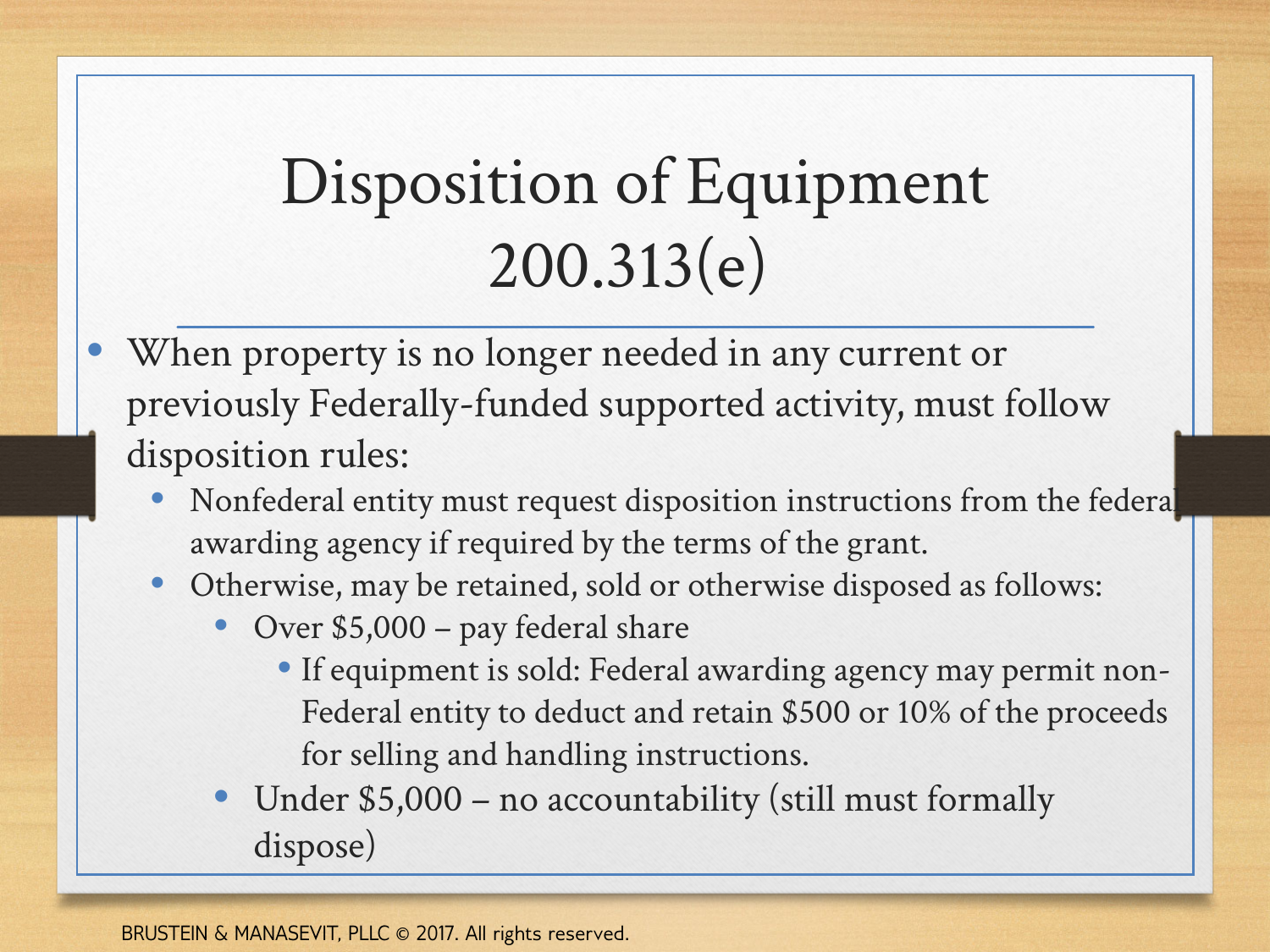

# Disposition of Equipment 200.313(e)
When property is no longer needed in any current or previously Federally-funded supported activity, must follow disposition rules:
Nonfederal entity must request disposition instructions from the federal awarding agency if required by the terms of the grant.
Otherwise, may be retained, sold or otherwise disposed as follows:
Over $5,000 – pay federal share
If equipment is sold: Federal awarding agency may permit non-Federal entity to deduct and retain $500 or 10% of the proceeds for selling and handling instructions.
Under $5,000 – no accountability (still must formally dispose)
BRUSTEIN & MANASEVIT, PLLC © 2017. All rights reserved.